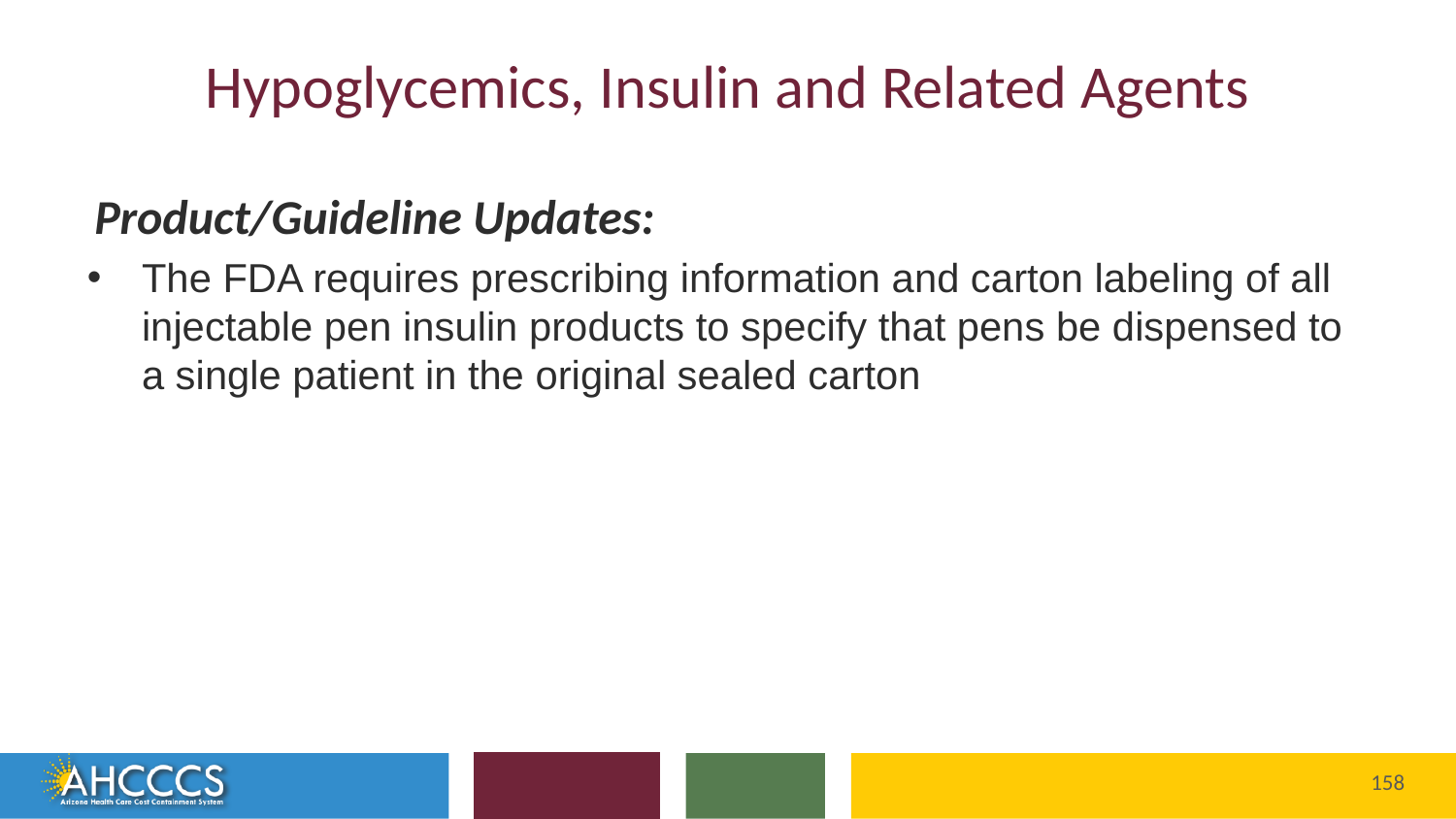

# Hypoglycemics, Insulin and Related Agents
 Product/Guideline Updates:
The FDA requires prescribing information and carton labeling of all injectable pen insulin products to specify that pens be dispensed to a single patient in the original sealed carton